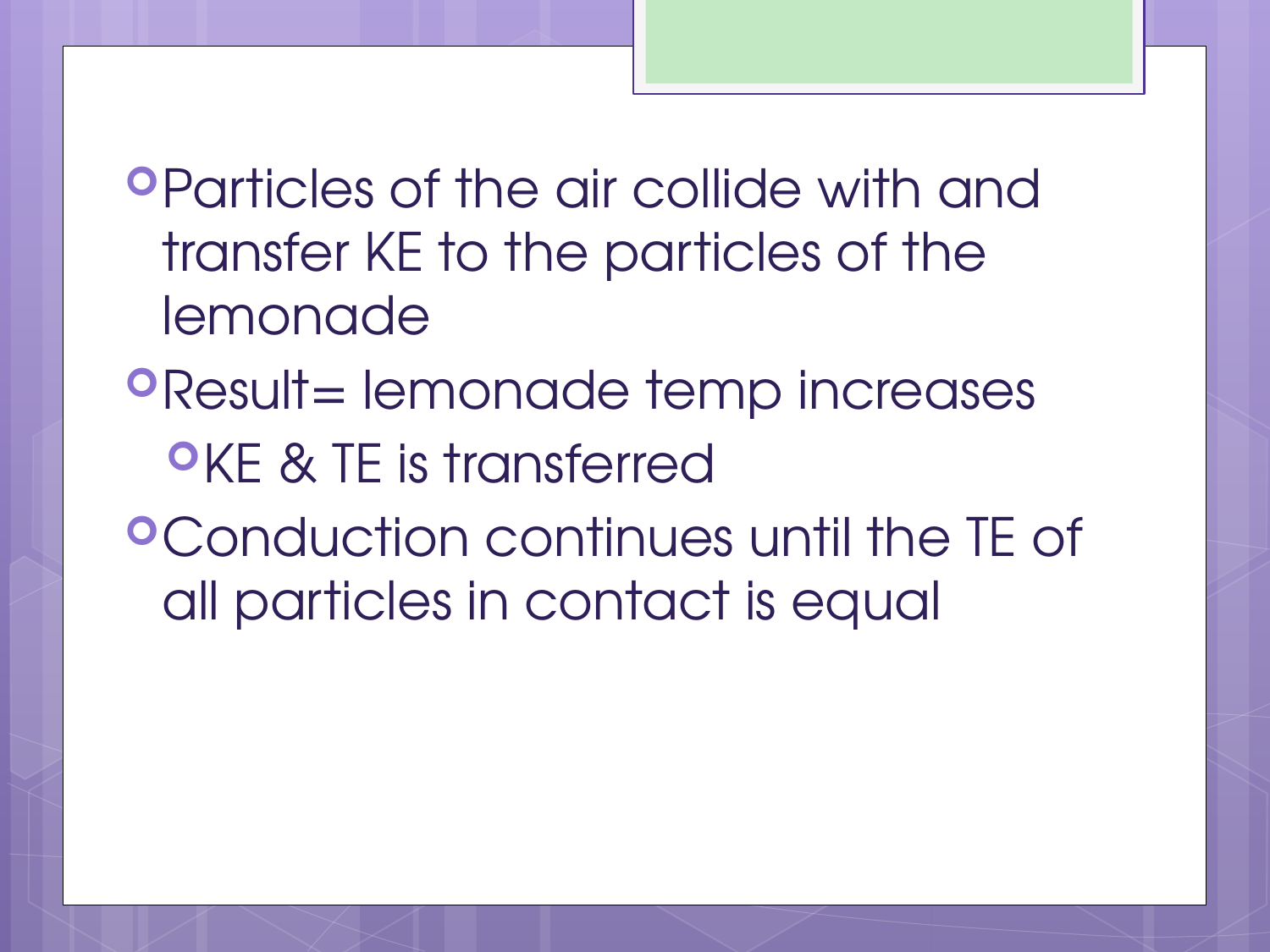

Particles of the air collide with and transfer KE to the particles of the lemonade
Result= lemonade temp increases
KE & TE is transferred
Conduction continues until the TE of all particles in contact is equal